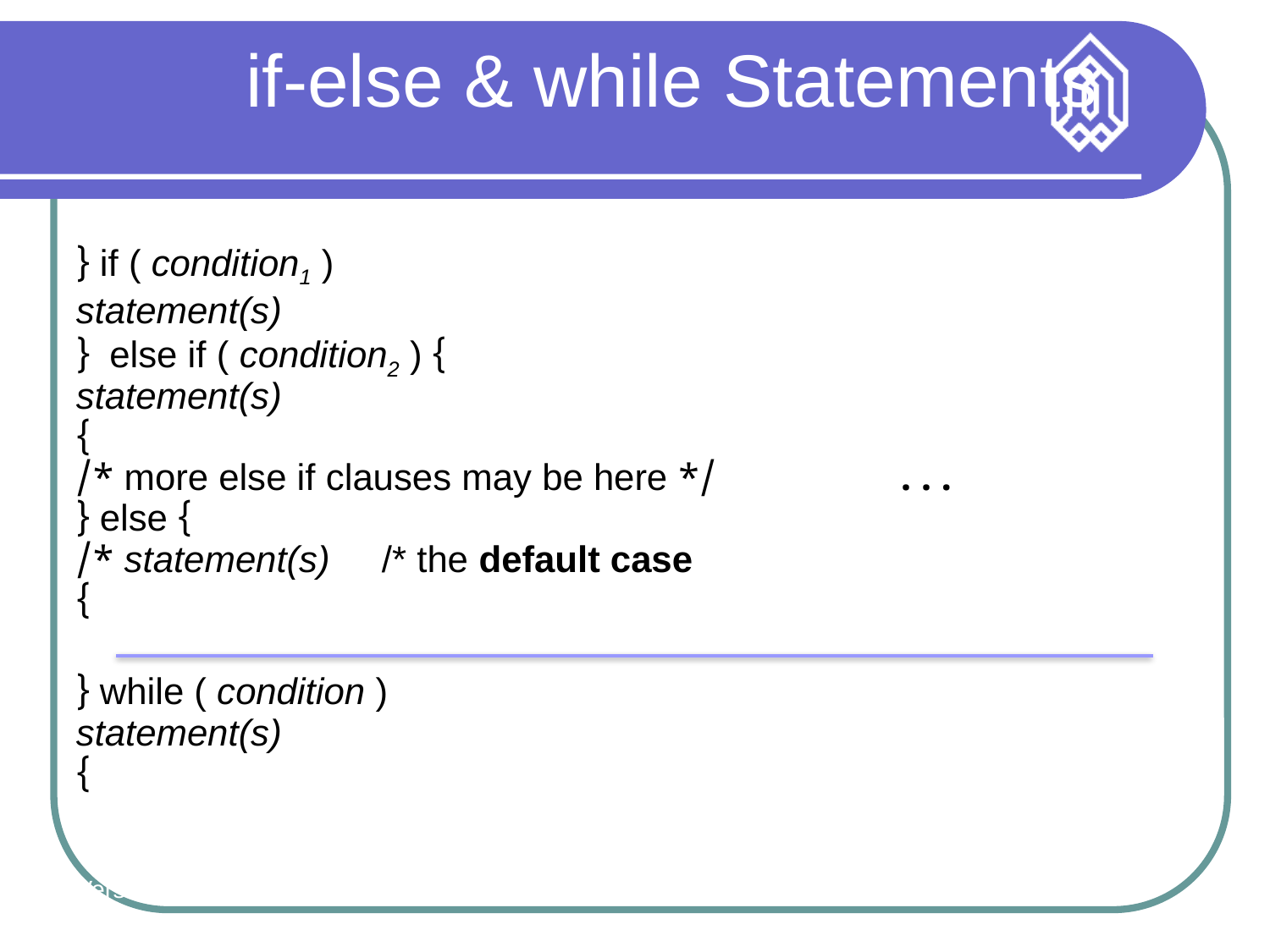

# if-else & while Statements
if ( condition1 ) {
     statement(s)
} else if ( condition2 )  {
    statement(s)
}
      . . .                   /* more else if clauses may be here */
} else {
    statement(s)     /* the default case */
}

while ( condition ) {
     statement(s)
}

Version 9/10
25